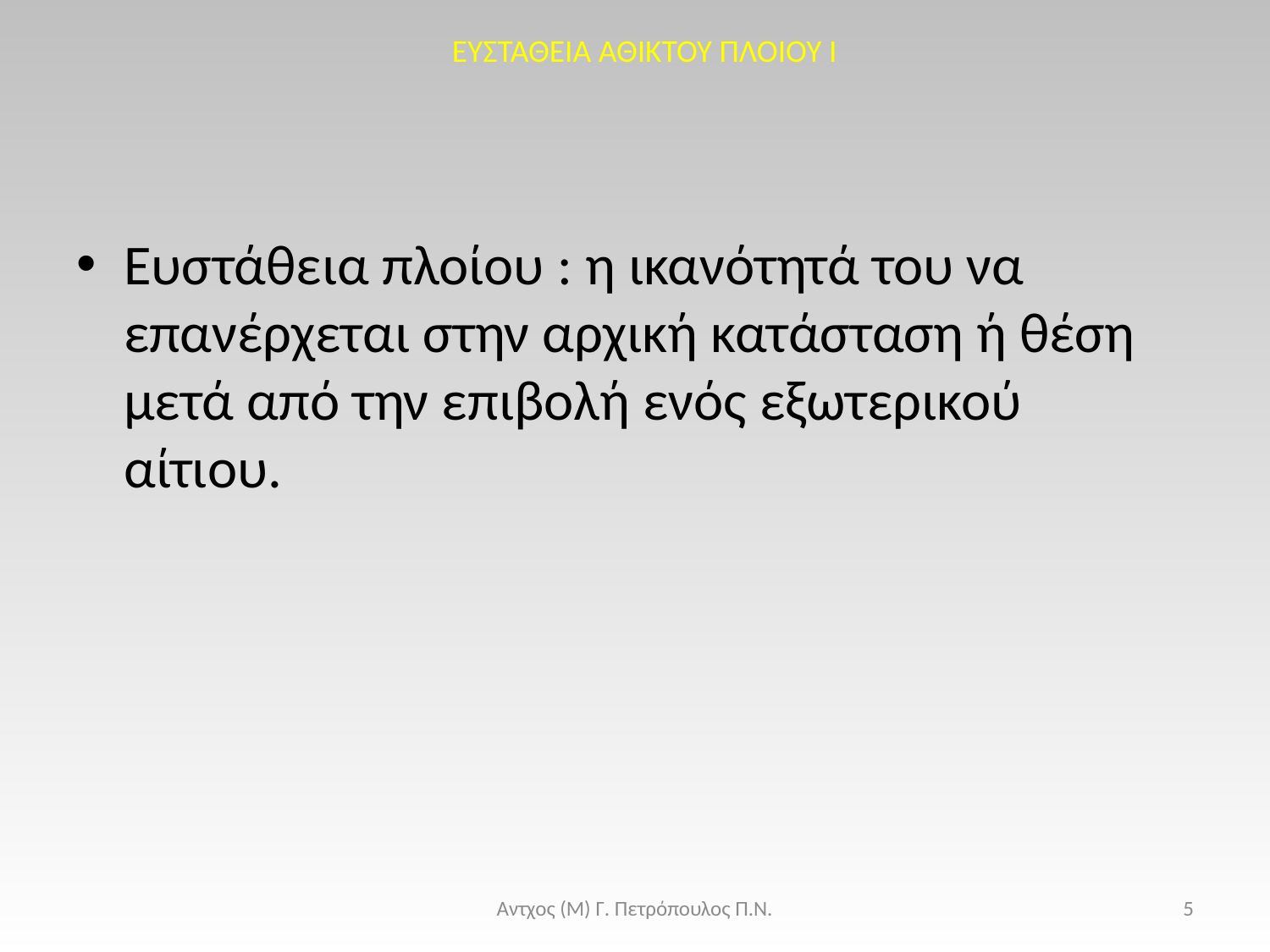

ΕΥΣΤΑΘΕΙΑ ΑΘΙΚΤΟΥ ΠΛΟΙΟΥ I
Ευστάθεια πλοίου : η ικανότητά του να επανέρχεται στην αρχική κατάσταση ή θέση  μετά από την επιβολή ενός εξωτερικού αίτιου.

Αντχος (Μ) Γ. Πετρόπουλος Π.Ν.
5